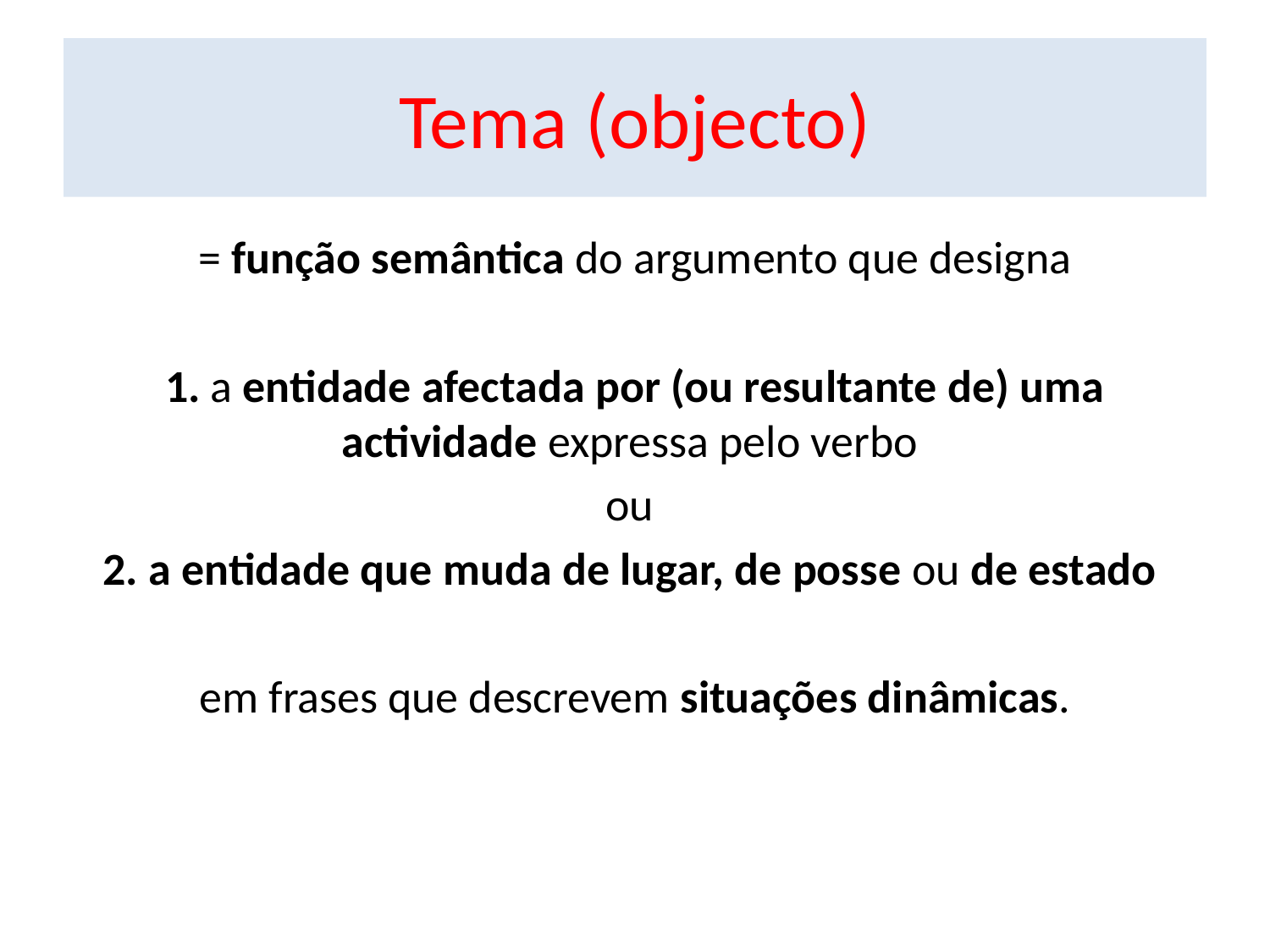

# Tema (objecto)
= função semântica do argumento que designa

1. a entidade afectada por (ou resultante de) uma actividade expressa pelo verbo
ou
2. a entidade que muda de lugar, de posse ou de estado

em frases que descrevem situações dinâmicas.